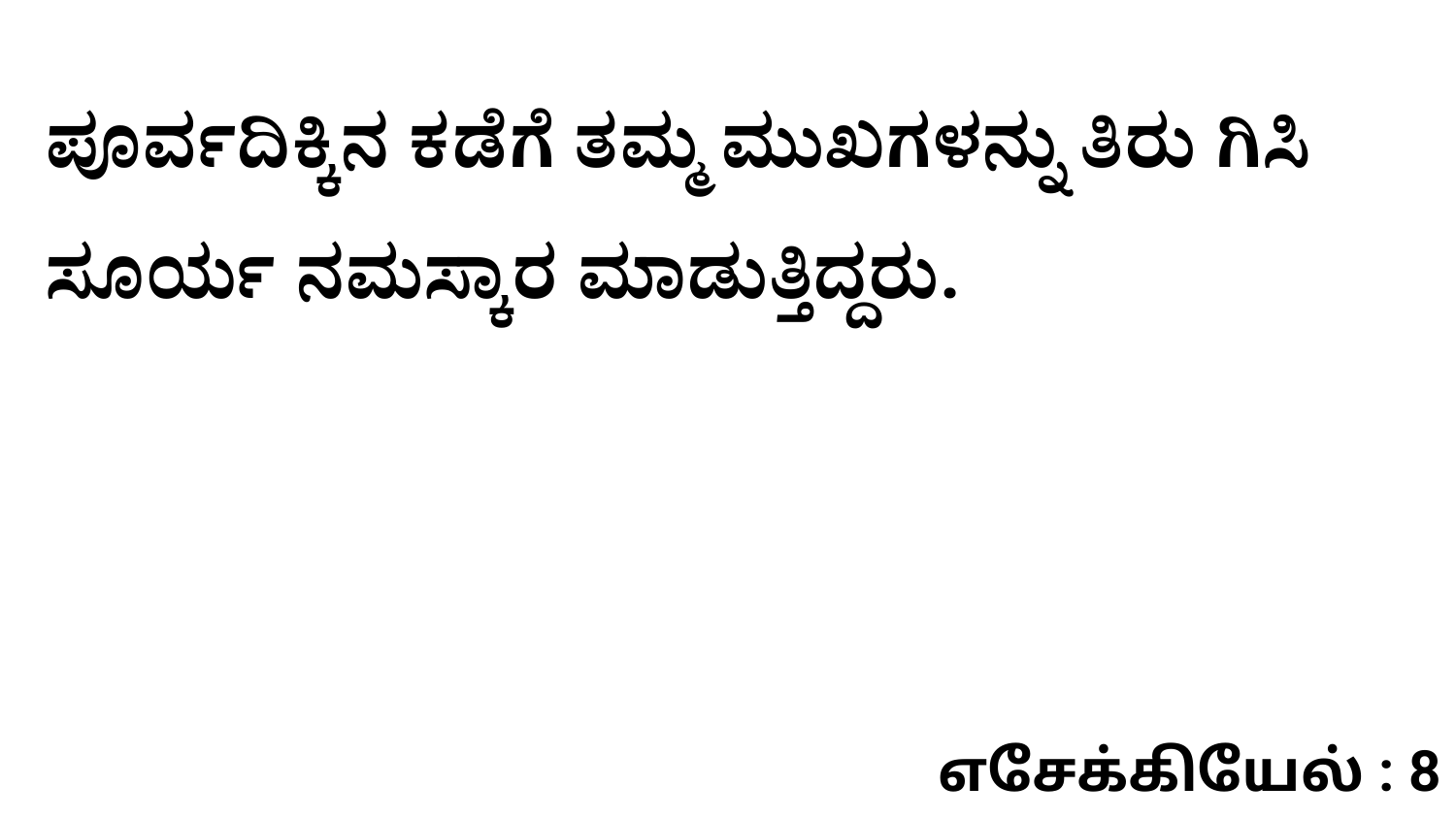

ಪೂರ್ವದಿಕ್ಕಿನ ಕಡೆಗೆ ತಮ್ಮ ಮುಖಗಳನ್ನು ತಿರು ಗಿಸಿ ಸೂರ್ಯ ನಮಸ್ಕಾರ ಮಾಡುತ್ತಿದ್ದರು.
எசேக்கியேல் : 8